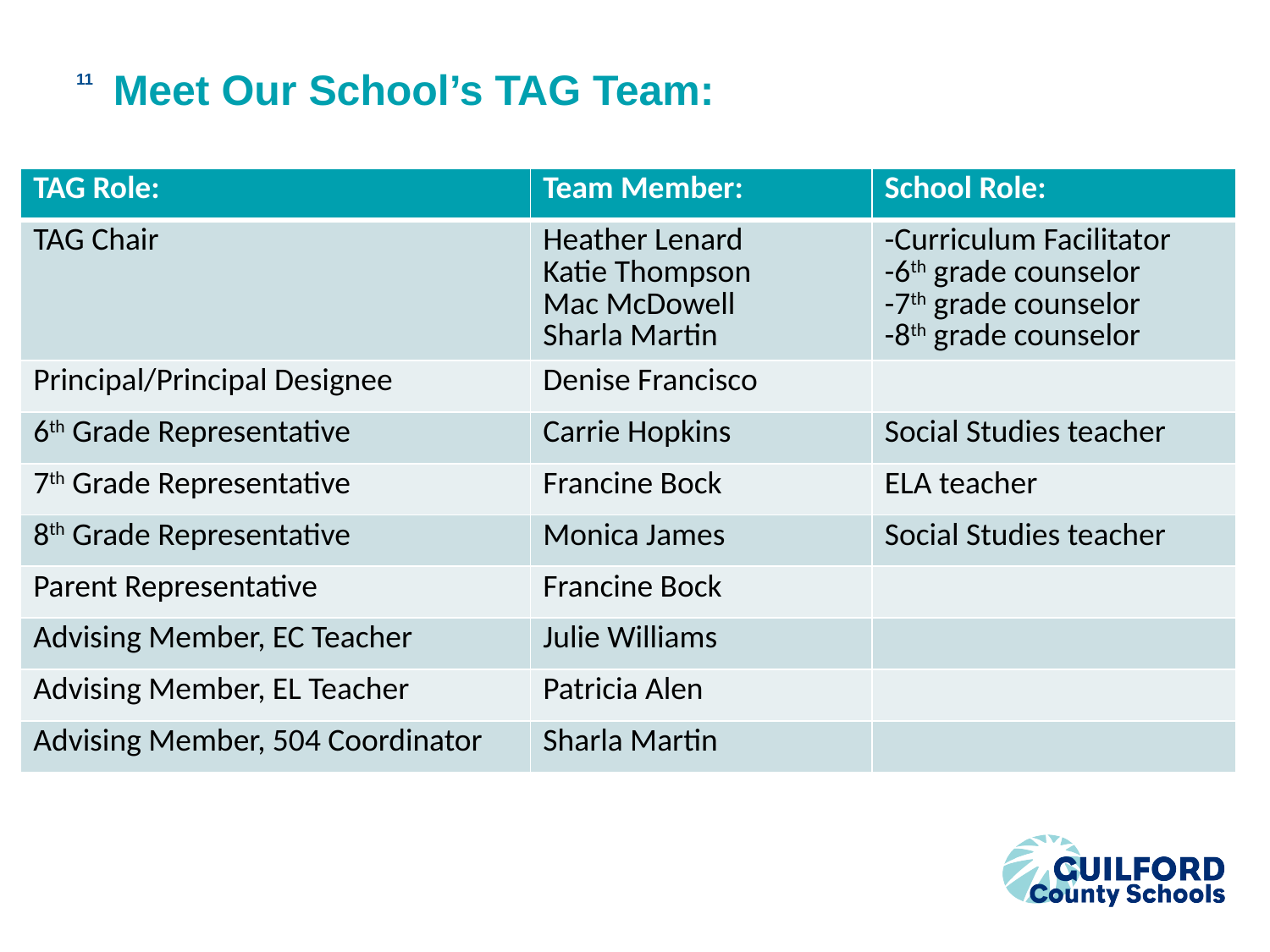

11
# Meet Our School’s TAG Team:
| TAG Role: | Team Member: | School Role: |
| --- | --- | --- |
| TAG Chair | Heather Lenard Katie Thompson Mac McDowell Sharla Martin | -Curriculum Facilitator -6th grade counselor -7th grade counselor -8th grade counselor |
| Principal/Principal Designee | Denise Francisco |  |
| 6th Grade Representative | Carrie Hopkins | Social Studies teacher |
| 7th Grade Representative | Francine Bock | ELA teacher |
| 8th Grade Representative | Monica James | Social Studies teacher |
| Parent Representative | Francine Bock |  |
| Advising Member, EC Teacher | Julie Williams |  |
| Advising Member, EL Teacher | Patricia Alen |  |
| Advising Member, 504 Coordinator | Sharla Martin |  |